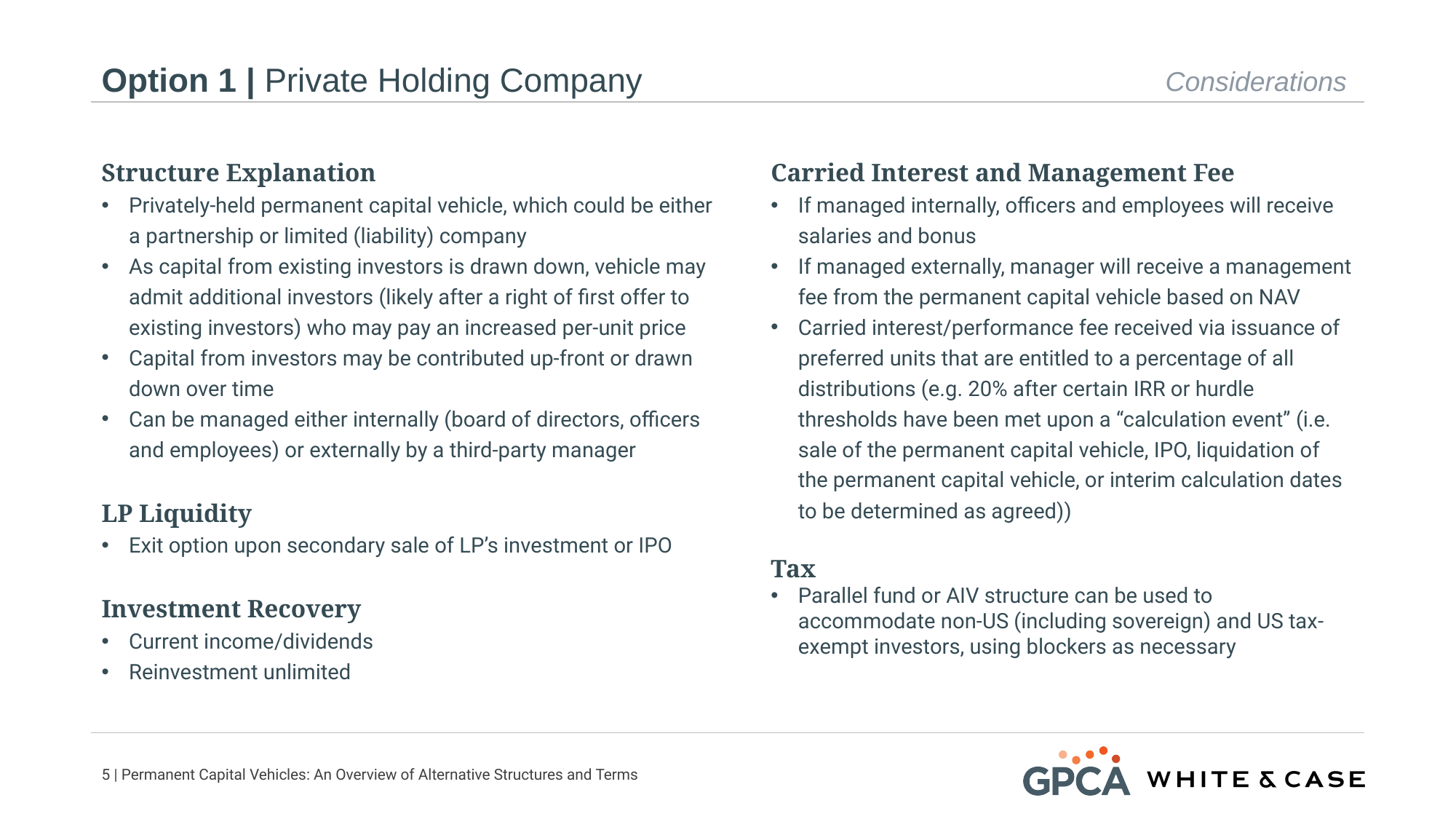

# Option 1 | Private Holding Company
Considerations
Structure Explanation
Privately-held permanent capital vehicle, which could be either a partnership or limited (liability) company
As capital from existing investors is drawn down, vehicle may admit additional investors (likely after a right of first offer to existing investors) who may pay an increased per-unit price
Capital from investors may be contributed up-front or drawn down over time
Can be managed either internally (board of directors, officers and employees) or externally by a third-party manager

LP Liquidity
Exit option upon secondary sale of LP’s investment or IPO

Investment Recovery
Current income/dividends
Reinvestment unlimited
Carried Interest and Management Fee
If managed internally, officers and employees will receive salaries and bonus
If managed externally, manager will receive a management fee from the permanent capital vehicle based on NAV
Carried interest/performance fee received via issuance of preferred units that are entitled to a percentage of all distributions (e.g. 20% after certain IRR or hurdle thresholds have been met upon a “calculation event” (i.e. sale of the permanent capital vehicle, IPO, liquidation of the permanent capital vehicle, or interim calculation dates to be determined as agreed))

Tax
Parallel fund or AIV structure can be used to accommodate non-US (including sovereign) and US tax-exempt investors, using blockers as necessary
5 | Permanent Capital Vehicles: An Overview of Alternative Structures and Terms